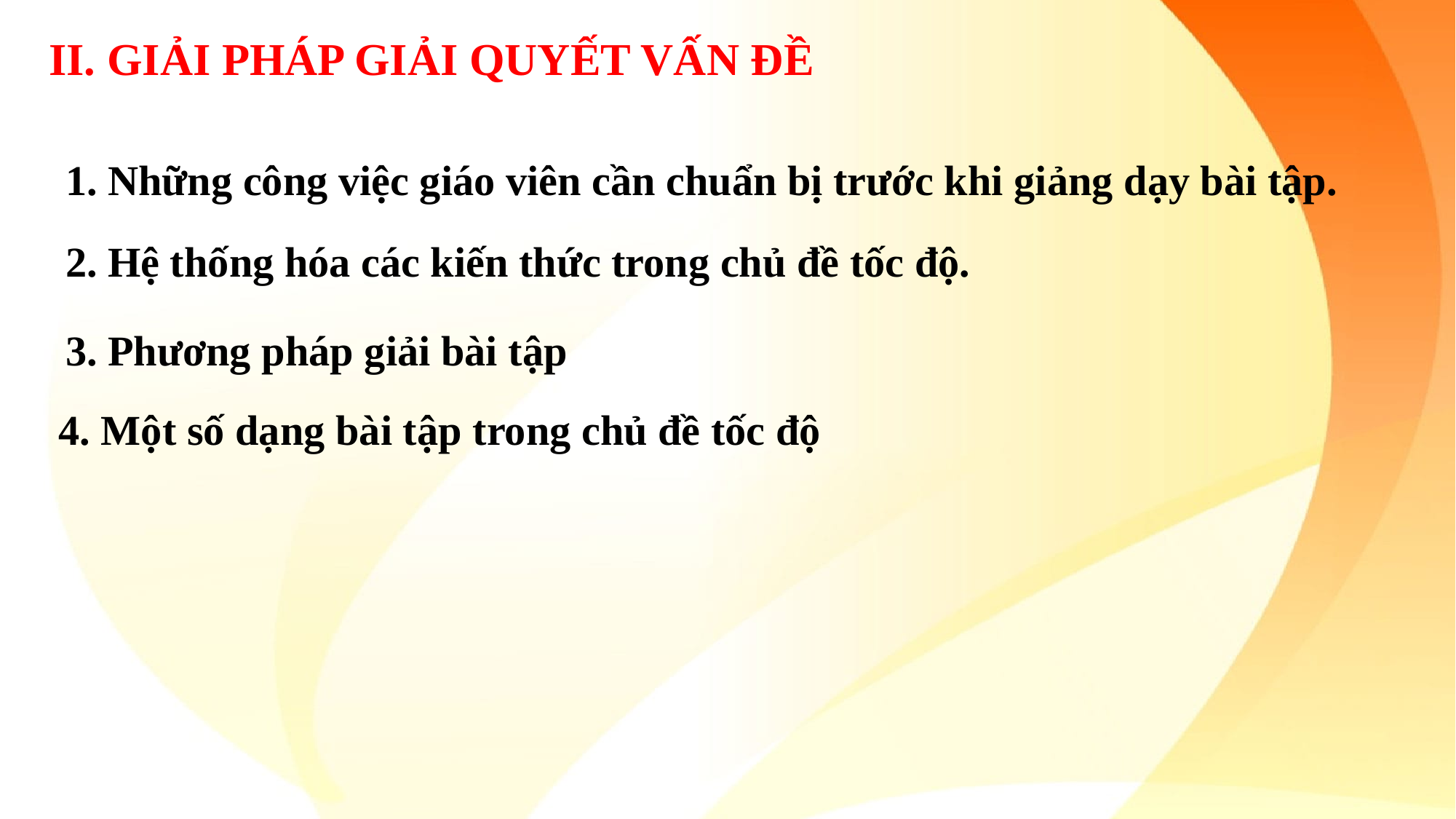

II. GIẢI PHÁP GIẢI QUYẾT VẤN ĐỀ
1. Những công việc giáo viên cần chuẩn bị trước khi giảng dạy bài tập.
2. Hệ thống hóa các kiến thức trong chủ đề tốc độ.
3. Phương pháp giải bài tập
4. Một số dạng bài tập trong chủ đề tốc độ